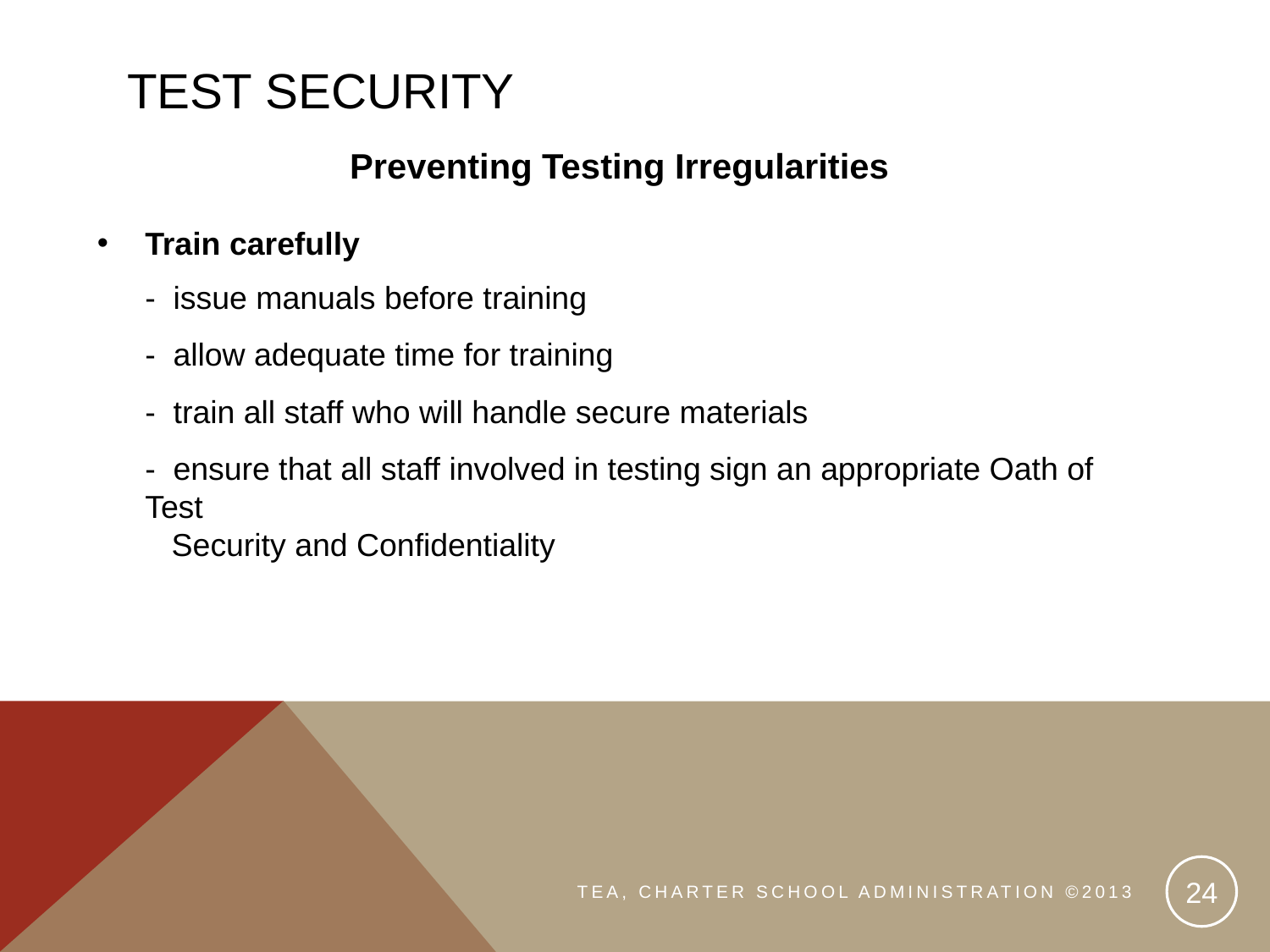

# Test Security
Preventing Testing Irregularities

Train carefully

	-  issue manuals before training

	-  allow adequate time for training

	-  train all staff who will handle secure materials

	-  ensure that all staff involved in testing sign an appropriate Oath of Test
	   Security and Confidentiality

24
TEA, CHARTER SCHOOL ADMINISTRATION ©2013